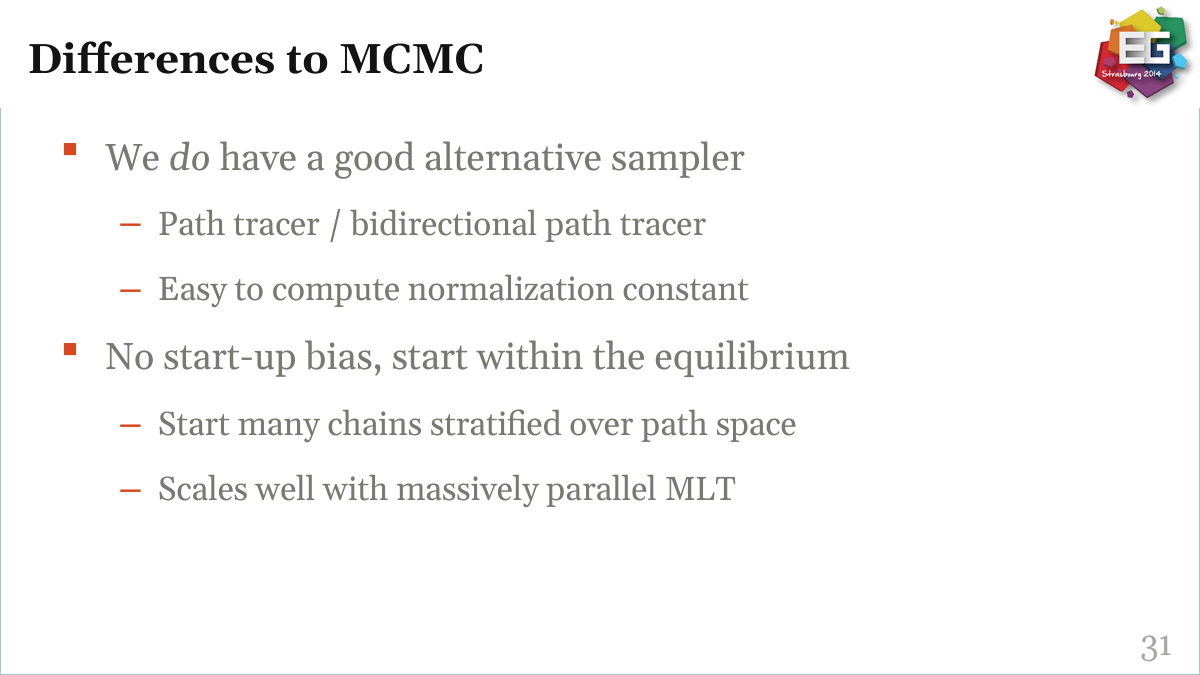

# Differences to MCMC
We do have a good alternative sampler
Path tracer / bidirectional path tracer
Easy to compute normalization constant
No start-up bias, start within the equilibrium
Start many chains stratified over path space
Scales well with massively parallel MLT
31